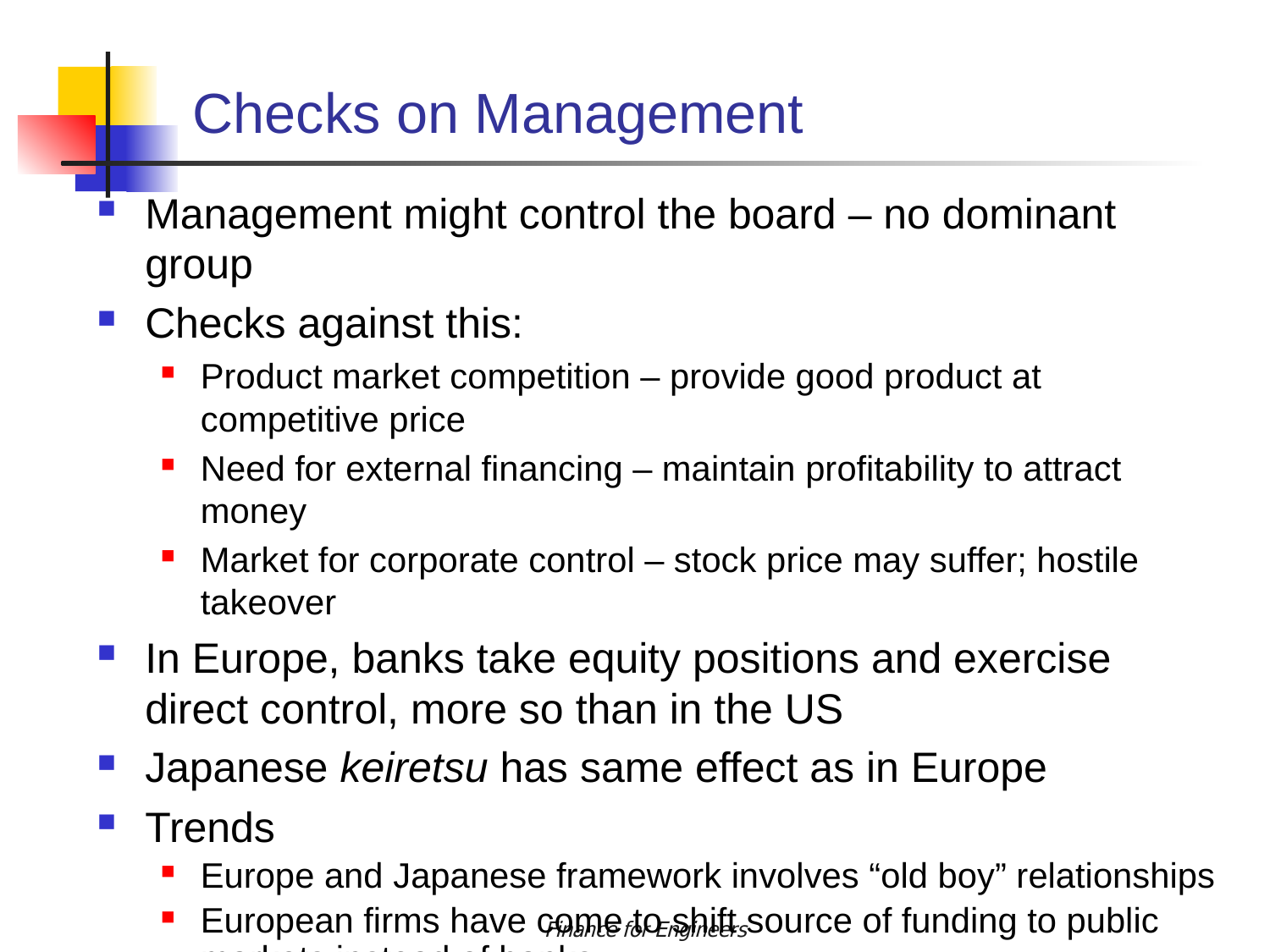

Checks on Management
Management might control the board – no dominant group
Checks against this:
Product market competition – provide good product at competitive price
Need for external financing – maintain profitability to attract money
Market for corporate control – stock price may suffer; hostile takeover
In Europe, banks take equity positions and exercise direct control, more so than in the US
Japanese keiretsu has same effect as in Europe
Trends
Europe and Japanese framework involves “old boy” relationships
European firms have come to shift source of funding to public markets instead of banks
Japanese boards have begun to focus more on stock returns, thereby leading to less cross-share holdings